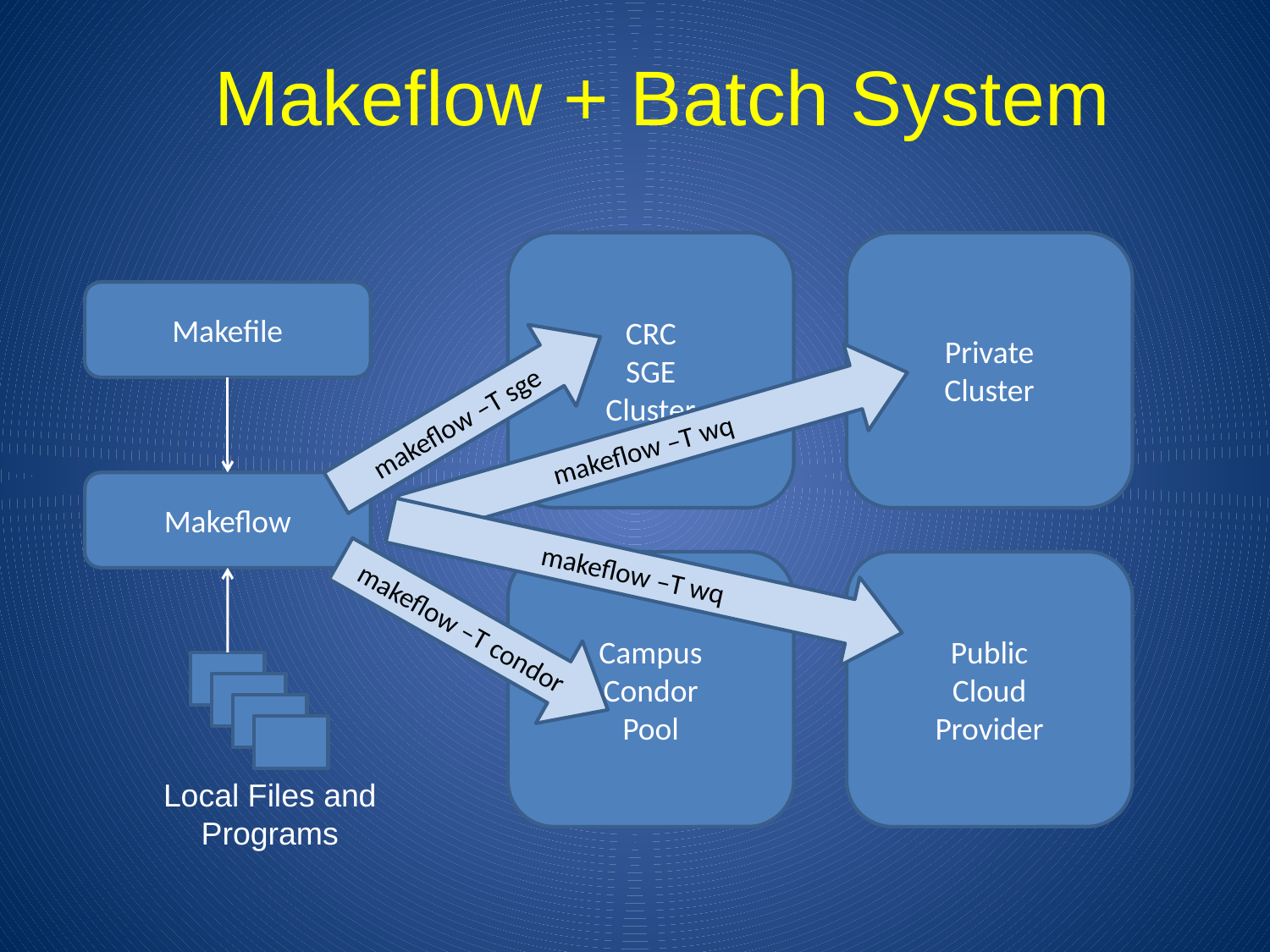

Makeflow + Batch System
CRC
SGE
Cluster
Private
Cluster
Makefile
makeflow –T sge
makeflow –T wq
Makeflow
makeflow –T wq
Campus
Condor
Pool
Public
Cloud
Provider
makeflow –T condor

Local Files and Programs